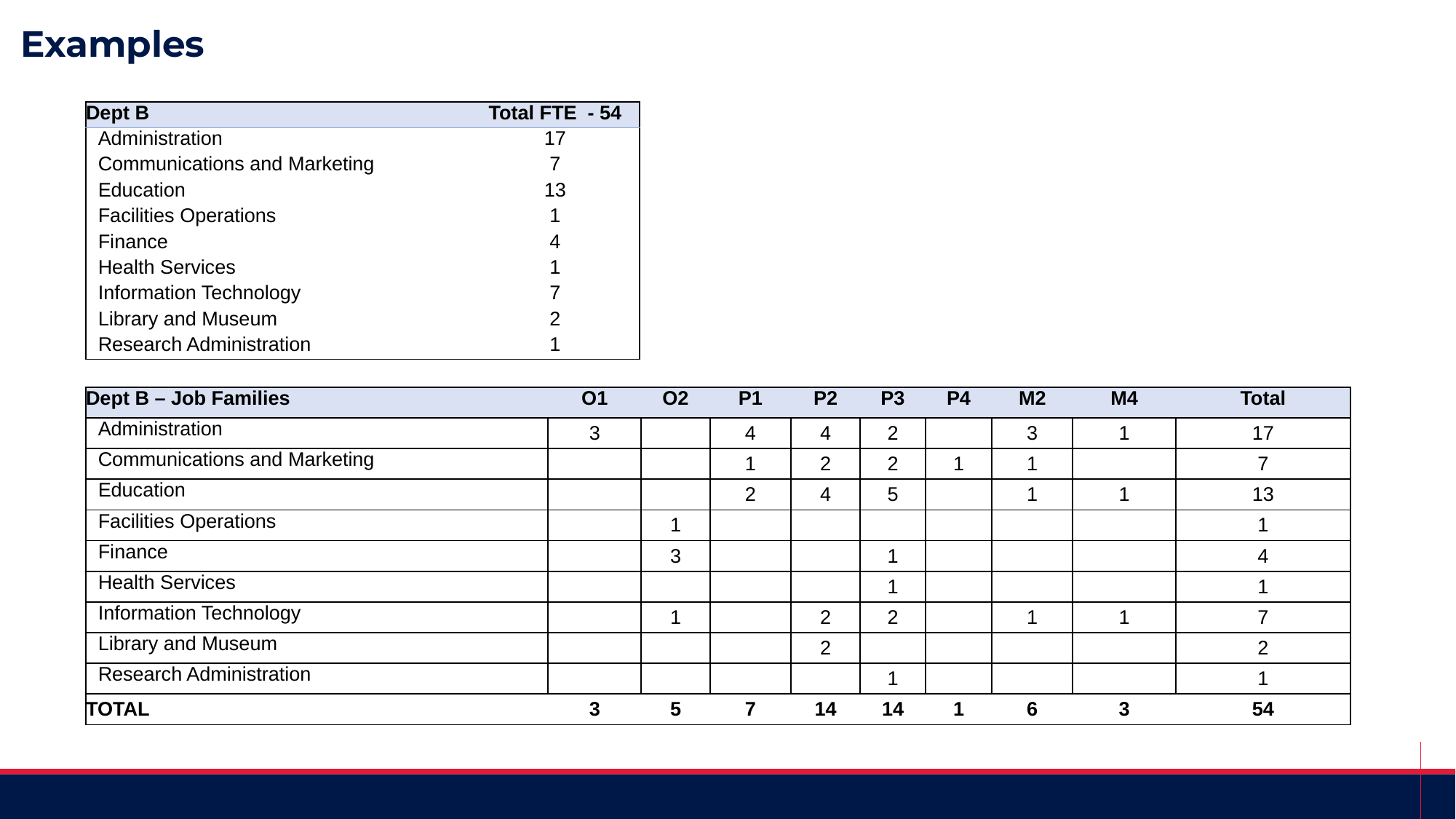

Examples

| Dept B | Total FTE - 54 |
| --- | --- |
| Administration | 17 |
| Communications and Marketing | 7 |
| Education | 13 |
| Facilities Operations | 1 |
| Finance | 4 |
| Health Services | 1 |
| Information Technology | 7 |
| Library and Museum | 2 |
| Research Administration | 1 |
| Dept B – Job Families | O1 | O2 | P1 | P2 | P3 | P4 | M2 | M4 | Total |
| --- | --- | --- | --- | --- | --- | --- | --- | --- | --- |
| Administration | 3 |  | 4 | 4 | 2 |  | 3 | 1 | 17 |
| Communications and Marketing |  |  | 1 | 2 | 2 | 1 | 1 |  | 7 |
| Education |  |  | 2 | 4 | 5 |  | 1 | 1 | 13 |
| Facilities Operations |  | 1 |  |  |  |  |  |  | 1 |
| Finance |  | 3 |  |  | 1 |  |  |  | 4 |
| Health Services |  |  |  |  | 1 |  |  |  | 1 |
| Information Technology |  | 1 |  | 2 | 2 |  | 1 | 1 | 7 |
| Library and Museum |  |  |  | 2 |  |  |  |  | 2 |
| Research Administration |  |  |  |  | 1 |  |  |  | 1 |
| TOTAL | 3 | 5 | 7 | 14 | 14 | 1 | 6 | 3 | 54 |